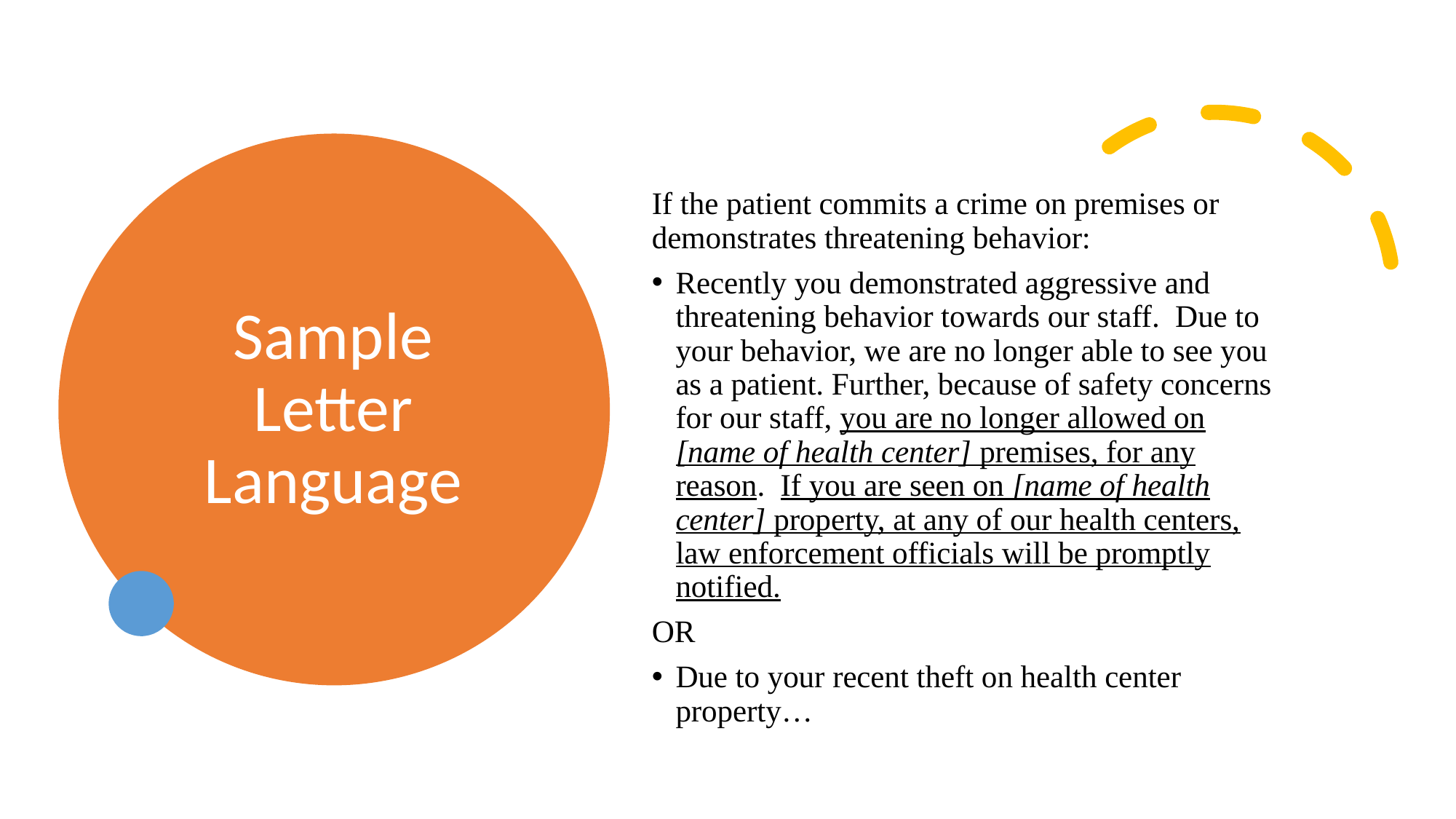

# Sample Letter Language
If the patient commits a crime on premises or demonstrates threatening behavior:
Recently you demonstrated aggressive and threatening behavior towards our staff.  Due to your behavior, we are no longer able to see you as a patient. Further, because of safety concerns for our staff, you are no longer allowed on [name of health center] premises, for any reason.  If you are seen on [name of health center] property, at any of our health centers, law enforcement officials will be promptly notified.
OR
Due to your recent theft on health center property…